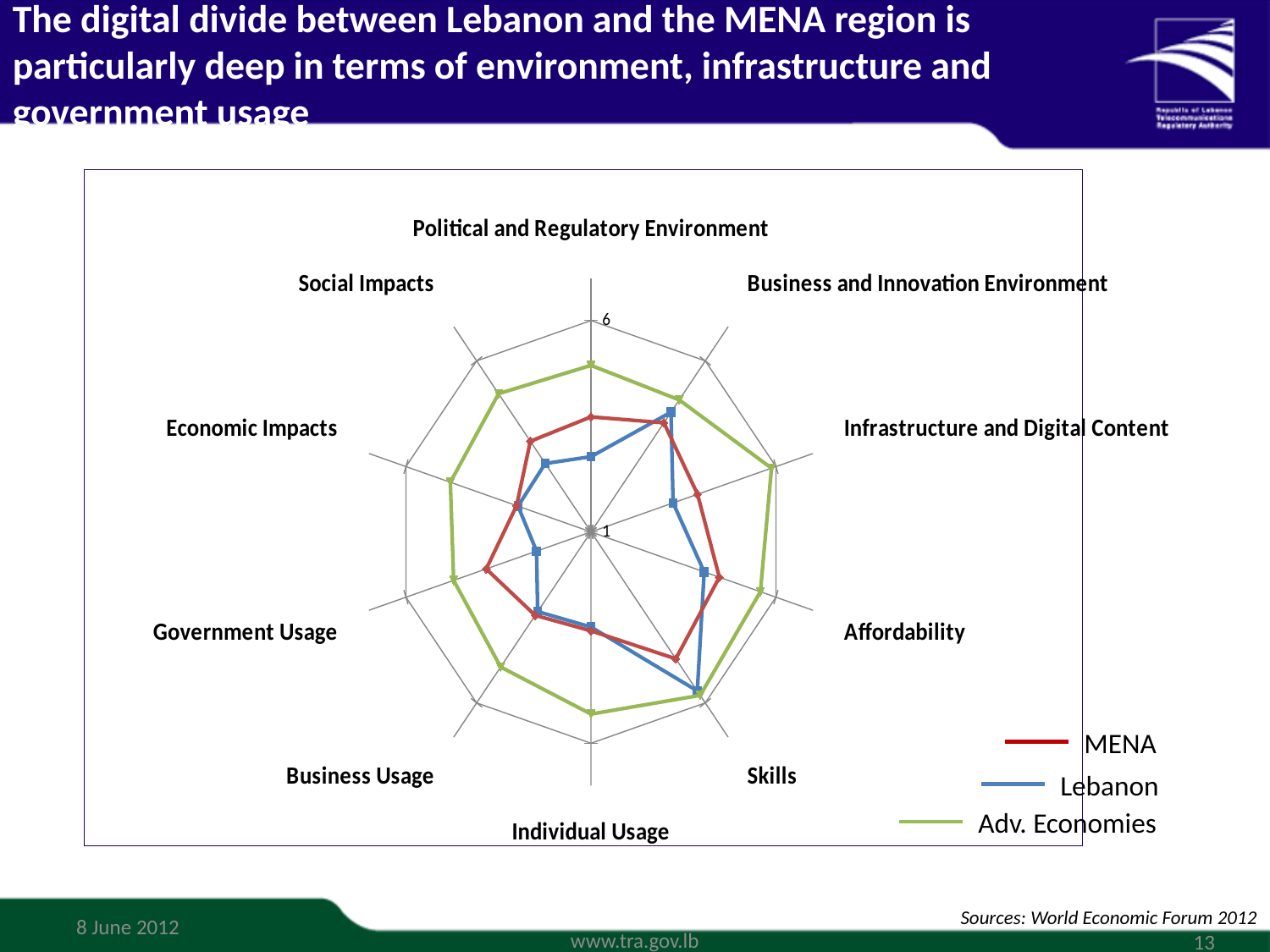

The digital divide between Lebanon and the MENA region is particularly deep in terms of environment, infrastructure and government usage

### Chart

| Category | Lebanon | MENA | Advanced Economies |
|---|---|---|---|
| Political and Regulatory Environment | 2.7800000000000002 | 3.72 | 4.94 |
| Business and Innovation Environment | 4.5 | 4.1899999999999995 | 4.859999999999999 |
| Infrastructure and Digital Content | 3.22 | 3.88 | 5.88 |
| Affordability | 4.06 | 4.470000000000001 | 5.58 |
| Skills | 5.6499999999999995 | 4.71 | 5.78 |
| Individual Usage | 3.25 | 3.34 | 5.31 |
| Business Usage | 3.3299999999999996 | 3.44 | 4.95 |
| Government Usage | 2.4699999999999998 | 3.8299999999999996 | 4.71 |
| Economic Impacts | 2.9699999999999998 | 3.01 | 4.8 |
| Social Impacts | 3.0 | 3.65 | 5.04 |
MENA
Lebanon
Adv. Economies
Sources: World Economic Forum 2012
8 June 2012
www.tra.gov.lb
13